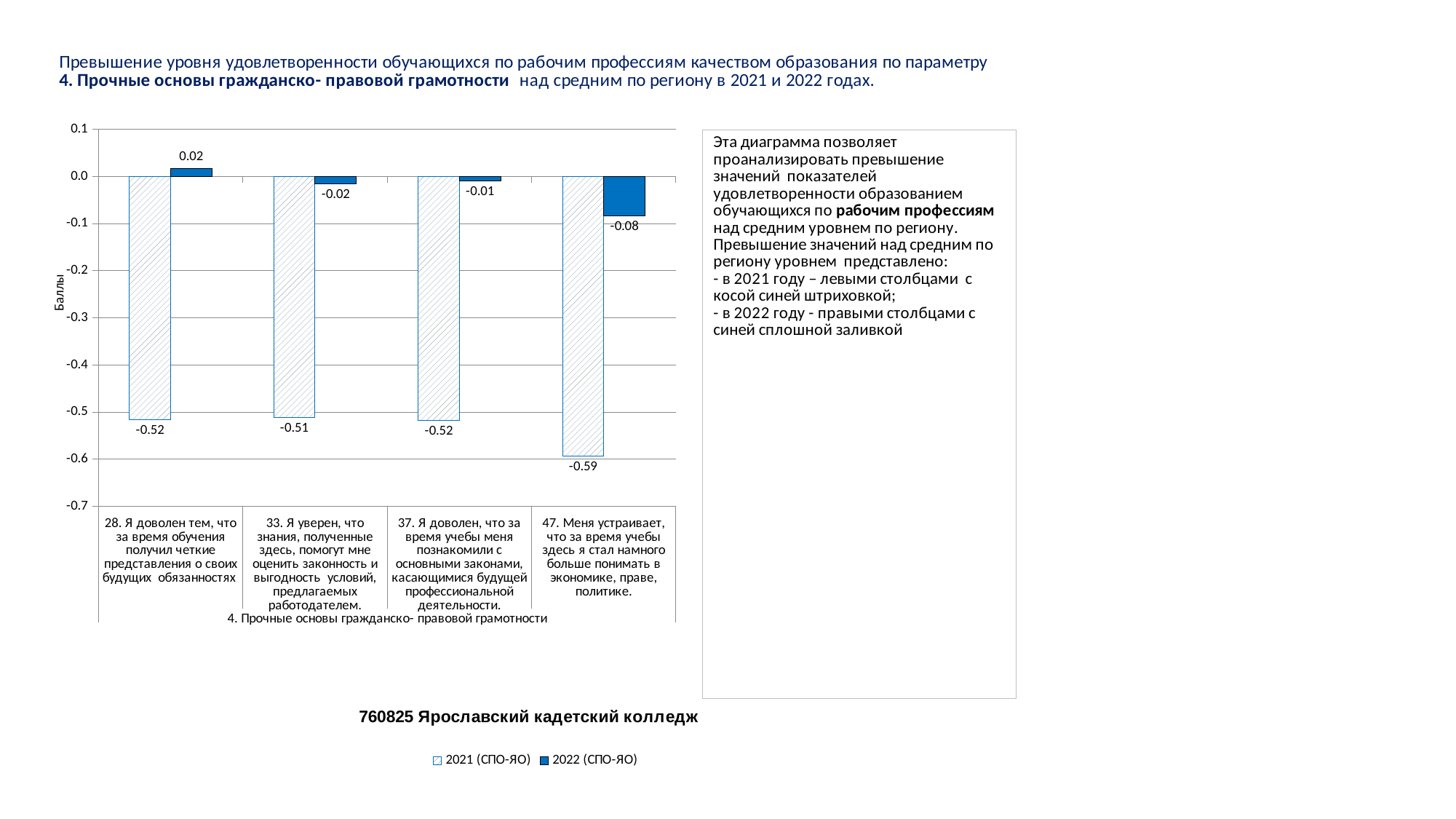

### Chart

| Category | 2021 (СПО-ЯО) | 2022 (СПО-ЯО) |
|---|---|---|
| 28. Я доволен тем, что за время обучения получил четкие представления о своих будущих  обязанностях  | -0.5162719251241388 | 0.01759750777625424 |
| 33. Я уверен, что знания, полученные здесь, помогут мне оценить законность и выгодность  условий, предлагаемых работодателем. | -0.5108732540277927 | -0.016093108911242382 |
| 37. Я доволен, что за время учебы меня познакомили с основными законами, касающимися будущей профессиональной деятельности. | -0.5184689029400209 | -0.009334917821187894 |
| 47. Меня устраивает, что за время учебы здесь я стал намного больше понимать в экономике, праве, политике. | -0.5927196084735473 | -0.08338082928963608 |